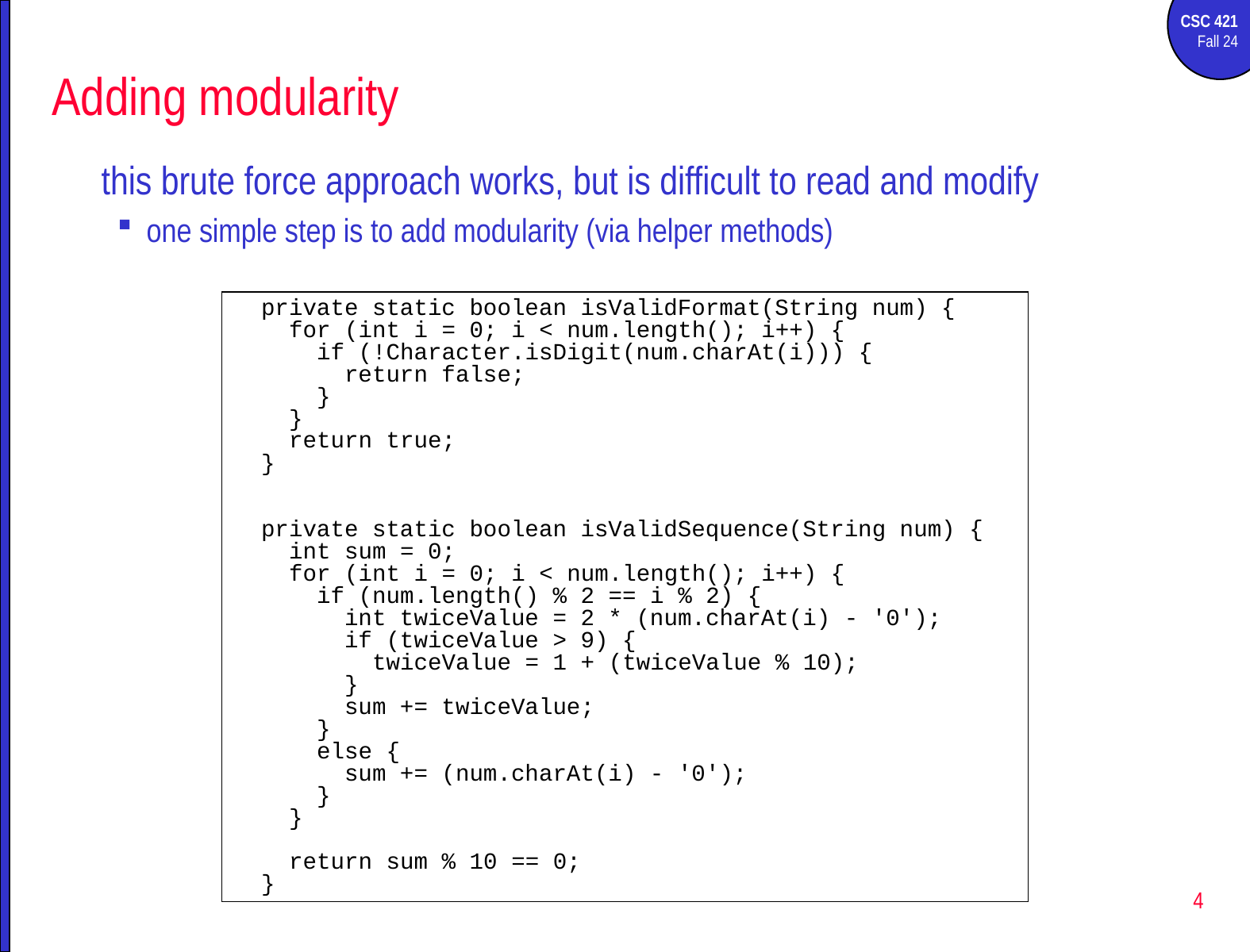

# Adding modularity
this brute force approach works, but is difficult to read and modify
one simple step is to add modularity (via helper methods)
  private static boolean isValidFormat(String num) {
    for (int i = 0; i < num.length(); i++) {
      if (!Character.isDigit(num.charAt(i))) {
        return false;
      }
    }
    return true;
  }

  private static boolean isValidSequence(String num) {
    int sum = 0;
    for (int i = 0; i < num.length(); i++) {
      if (num.length() % 2 == i % 2) {
        int twiceValue = 2 * (num.charAt(i) - '0');
        if (twiceValue > 9) {
          twiceValue = 1 + (twiceValue % 10);
        }
        sum += twiceValue;
      }
      else {
        sum += (num.charAt(i) - '0');
      }
    }

    return sum % 10 == 0;
  }
4